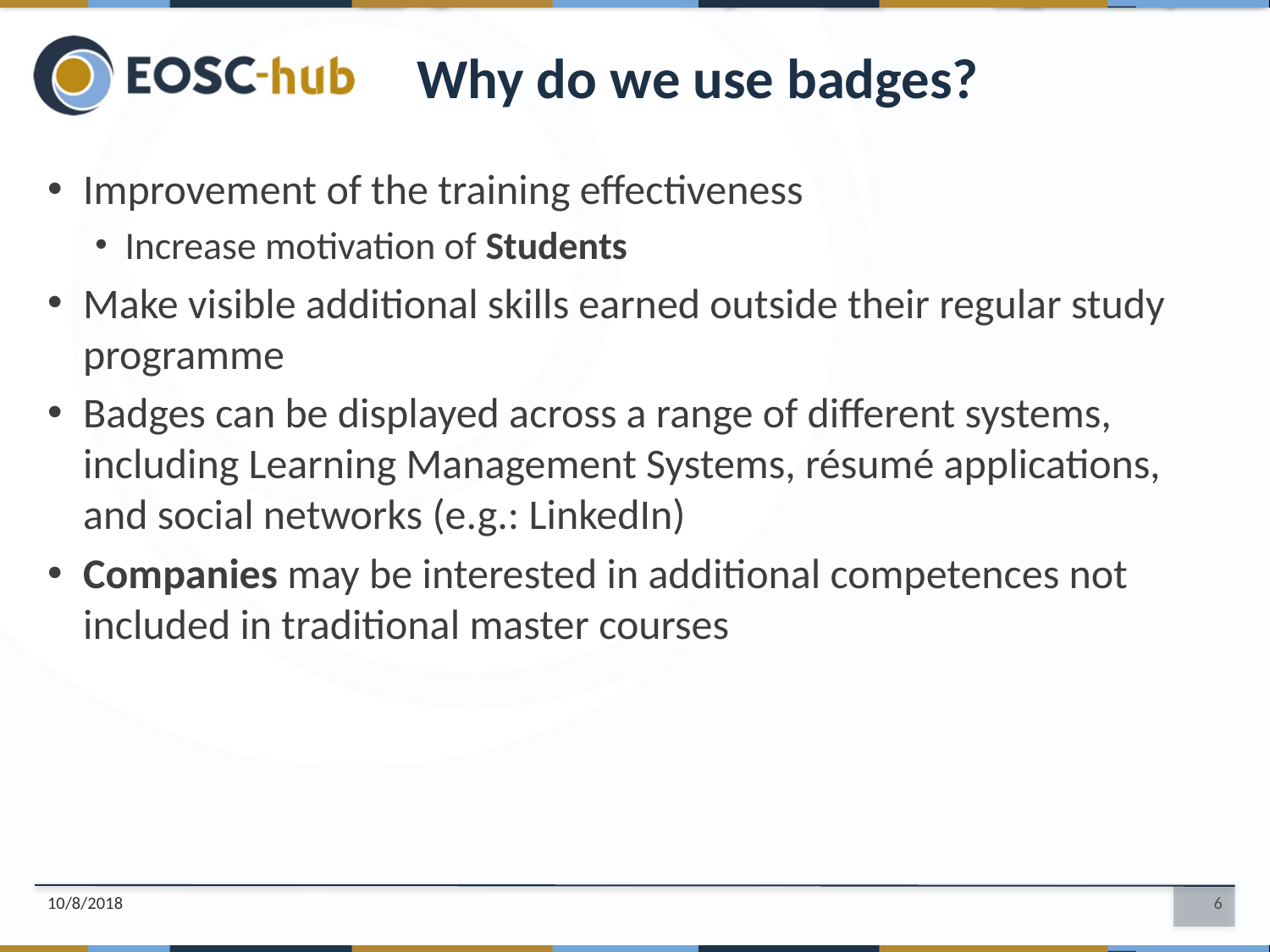

Why do we use badges?
Improvement of the training effectiveness
Increase motivation of Students
Make visible additional skills earned outside their regular study programme
Badges can be displayed across a range of different systems, including Learning Management Systems, résumé applications, and social networks (e.g.: LinkedIn)
Companies may be interested in additional competences not included in traditional master courses
10/8/2018
6